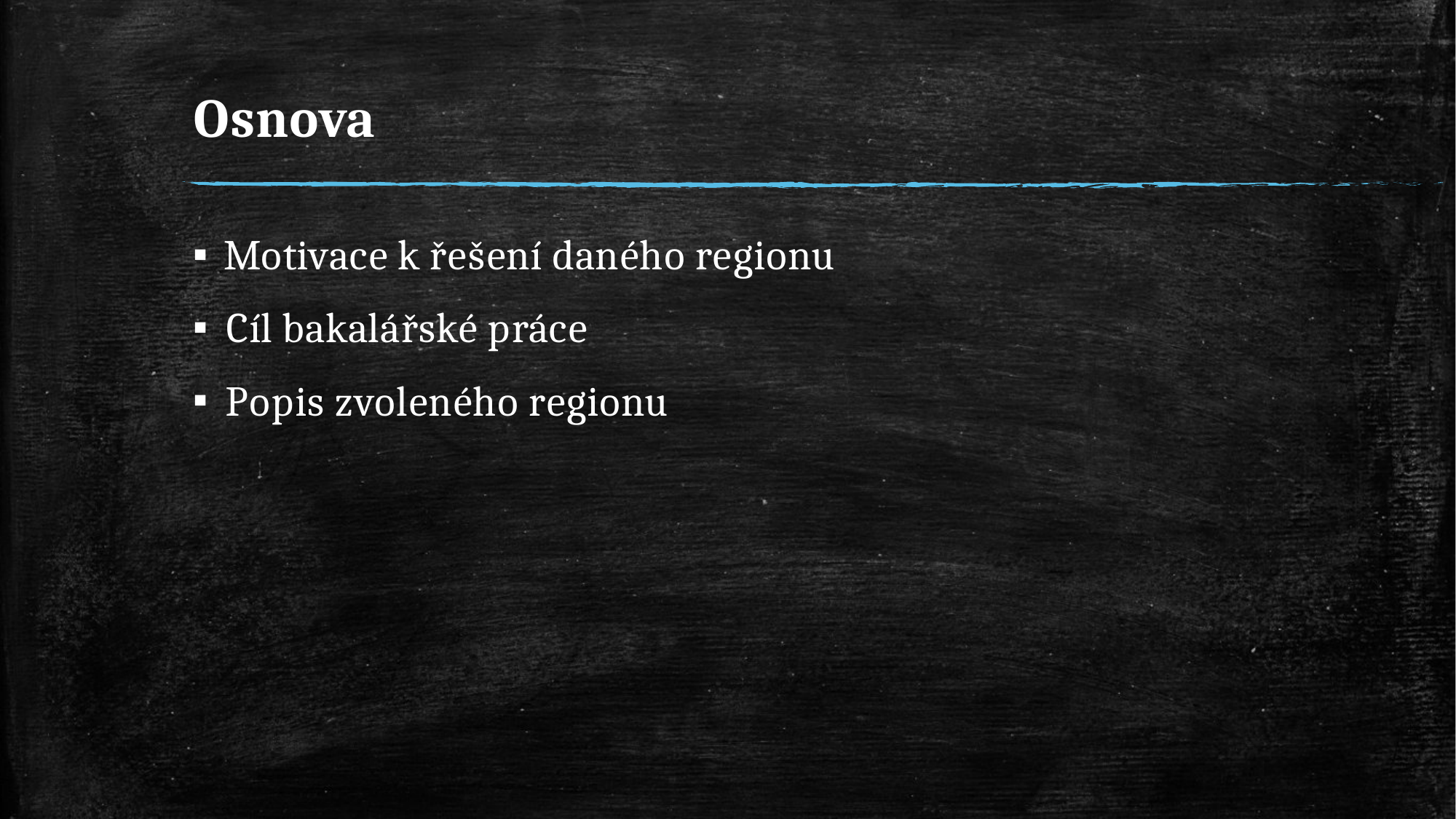

# Osnova
Motivace k řešení daného regionu
Cíl bakalářské práce
Popis zvoleného regionu